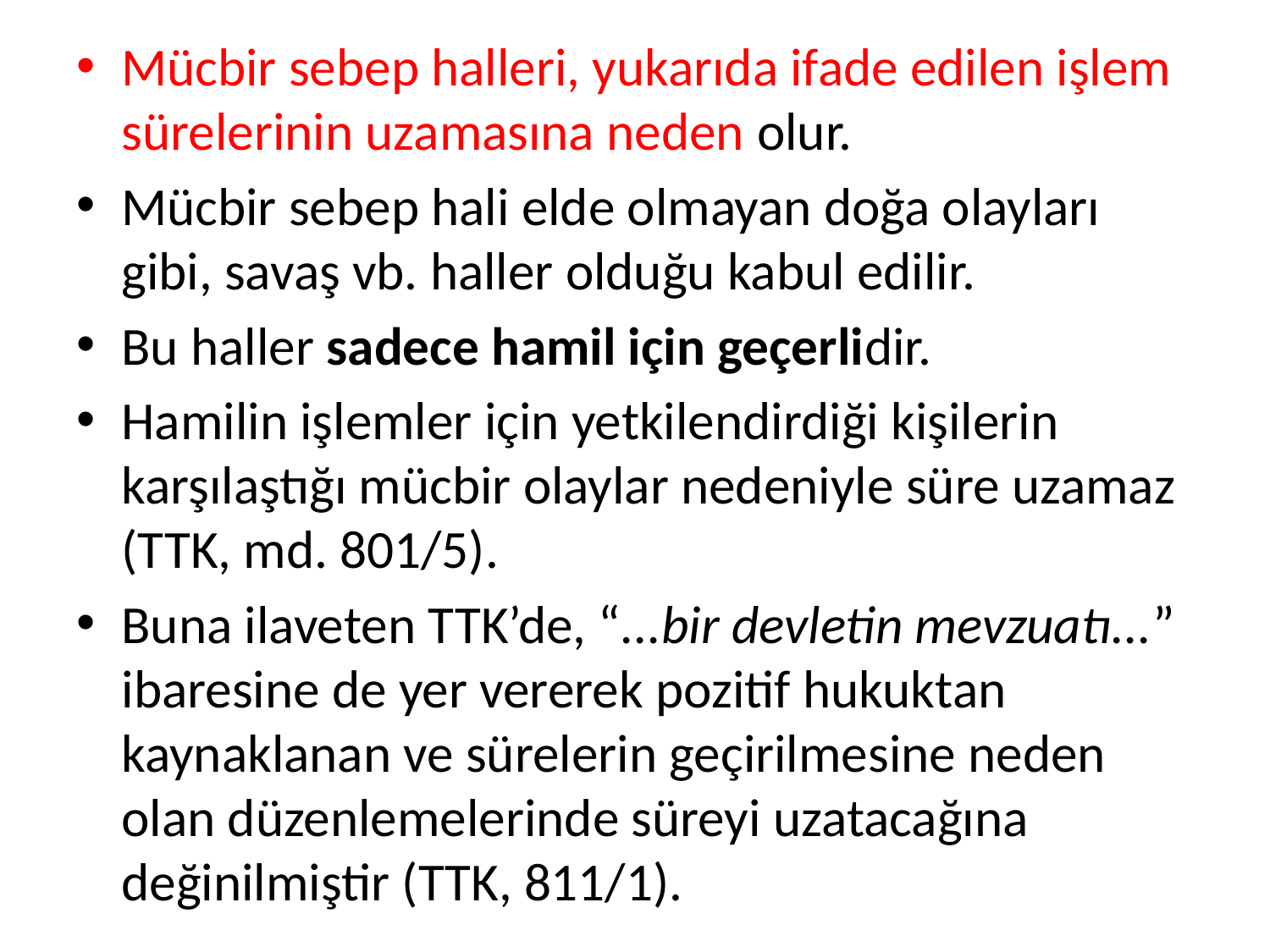

Mücbir sebep halleri, yukarıda ifade edilen işlem sürelerinin uzamasına neden olur.
Mücbir sebep hali elde olmayan doğa olayları gibi, savaş vb. haller olduğu kabul edilir.
Bu haller sadece hamil için geçerlidir.
Hamilin işlemler için yetkilendirdiği kişilerin karşılaştığı mücbir olaylar nedeniyle süre uzamaz (TTK, md. 801/5).
Buna ilaveten TTK’de, “...bir devletin mevzuatı...” ibaresine de yer vererek pozitif hukuktan kaynaklanan ve sürelerin geçirilmesine neden olan düzenlemelerinde süreyi uzatacağına değinilmiştir (TTK, 811/1).